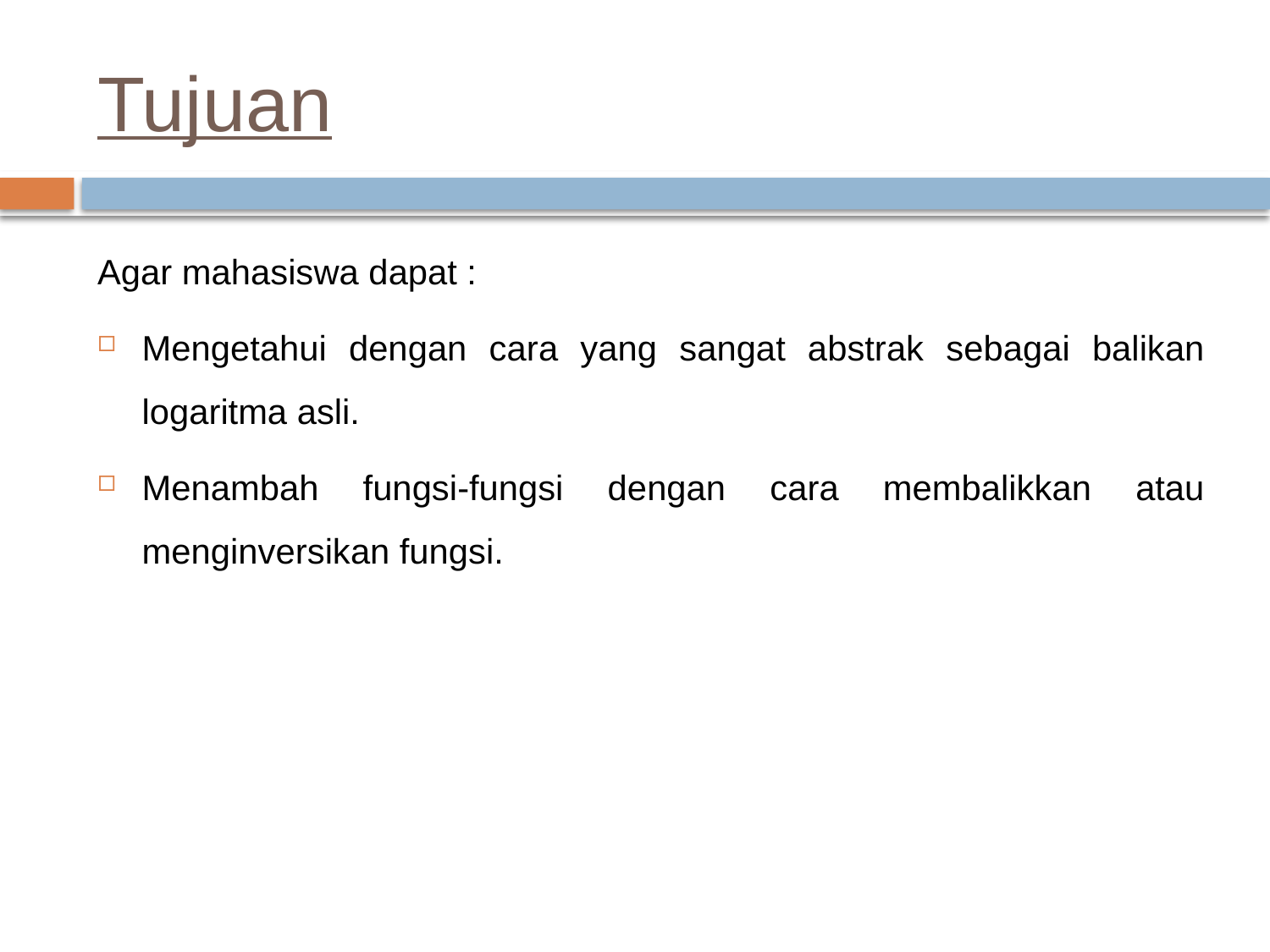

# Tujuan
Agar mahasiswa dapat :
Mengetahui dengan cara yang sangat abstrak sebagai balikan logaritma asli.
Menambah fungsi-fungsi dengan cara membalikkan atau menginversikan fungsi.